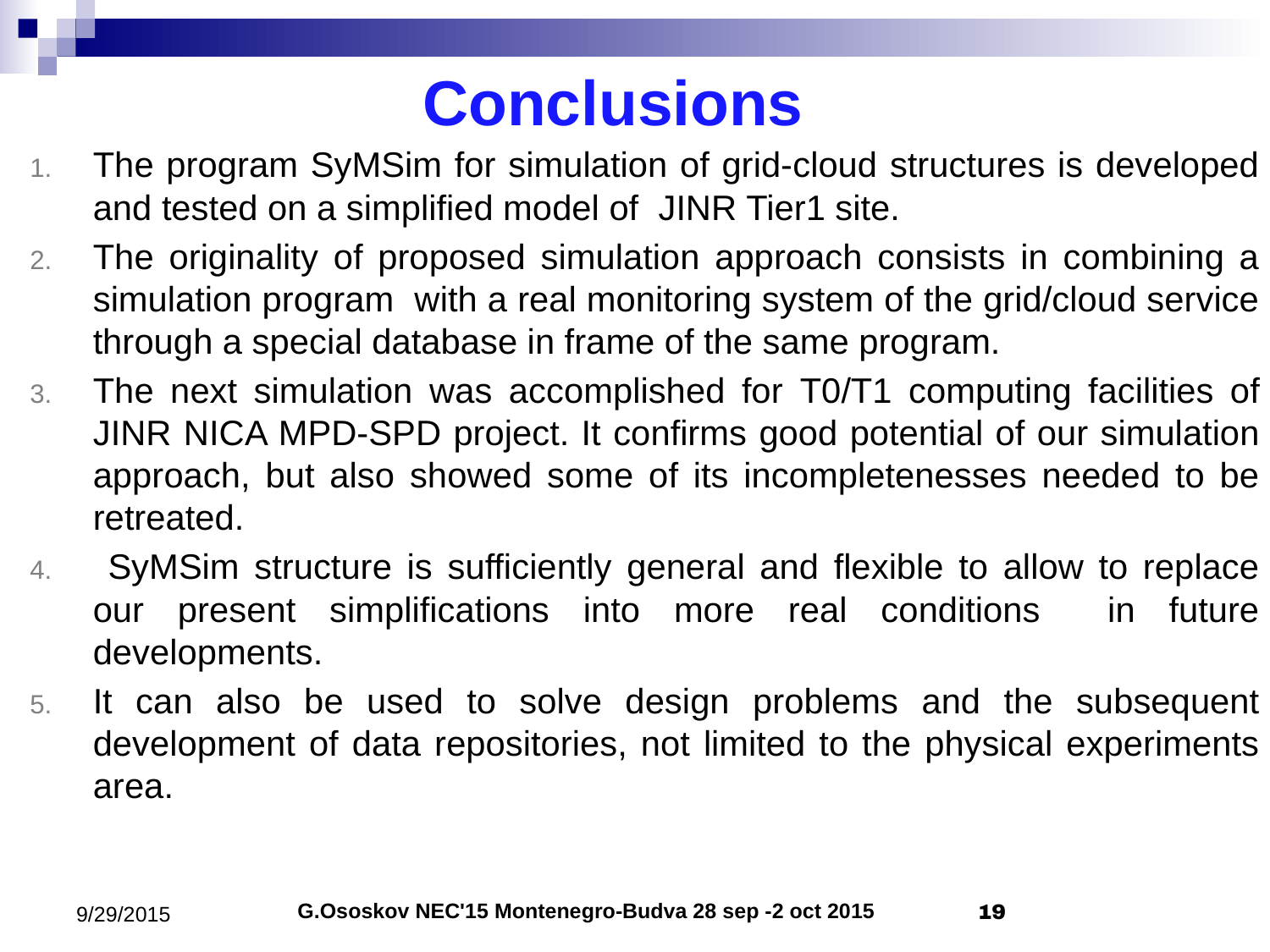

# Conclusions
The program SyMSim for simulation of grid-cloud structures is developed and tested on a simplified model of  JINR Tier1 site.
The originality of proposed simulation approach consists in combining a simulation program  with a real monitoring system of the grid/cloud service through a special database in frame of the same program.
The next simulation was accomplished for T0/T1 computing facilities of JINR NICA MPD-SPD project. It confirms good potential of our simulation approach, but also showed some of its incompletenesses needed to be retreated.
 SyMSim structure is sufficiently general and flexible to allow to replace our present simplifications into more real conditions  in future developments.
It can also be used to solve design problems and the subsequent development of data repositories, not limited to the physical experiments area.

G.Ososkov NEC'15 Montenegro-Budva 28 sep -2 oct 2015
9/29/2015

19